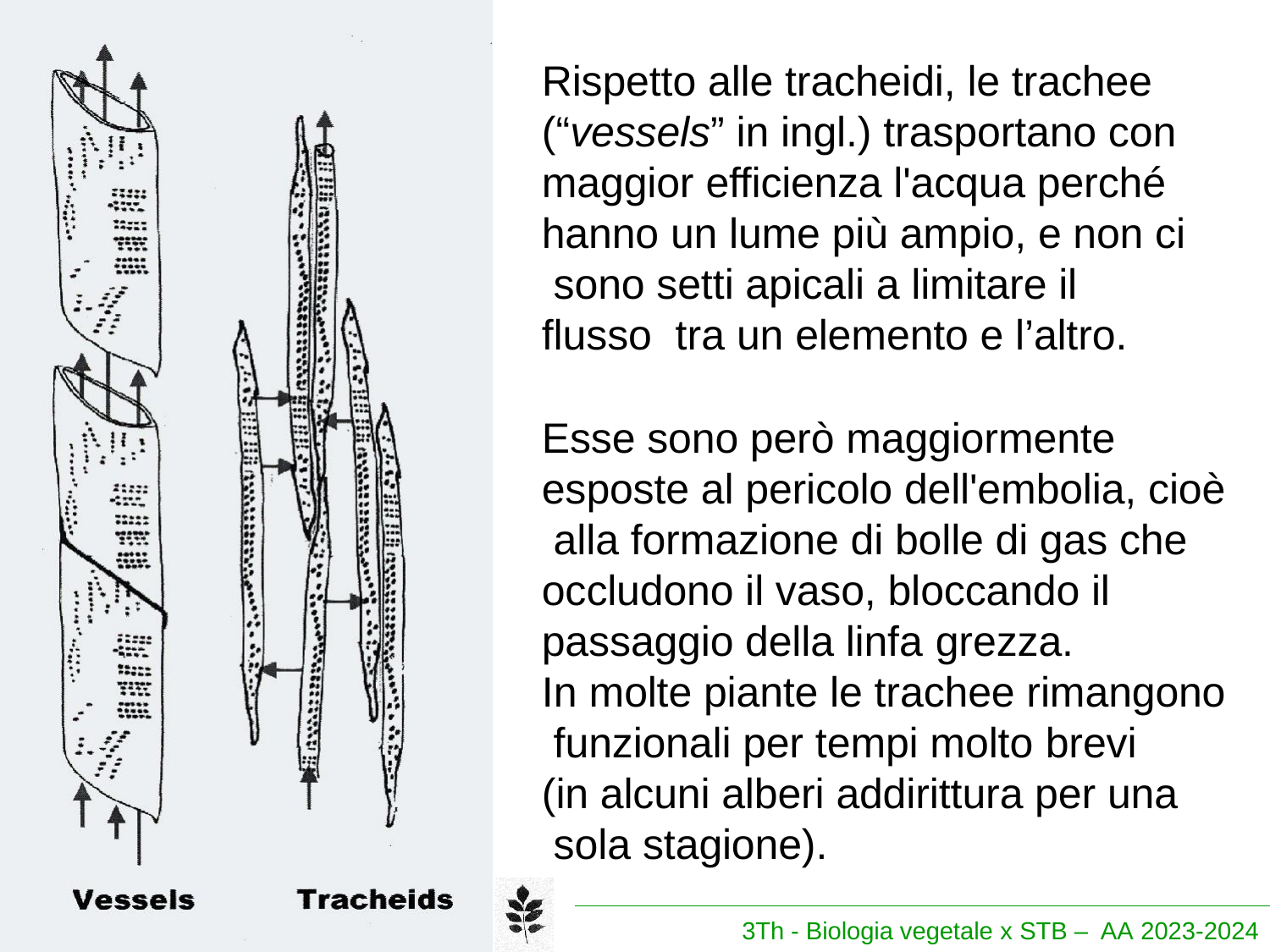

Rispetto alle tracheidi, le trachee  (“vessels” in ingl.) trasportano con  maggior efficienza l'acqua perché  hanno un lume più ampio, e non ci  sono setti apicali a limitare il flusso  tra un elemento e l’altro.

Esse sono però maggiormente  esposte al pericolo dell'embolia, cioè  alla formazione di bolle di gas che  occludono il vaso, bloccando il  passaggio della linfa grezza.
In molte piante le trachee rimangono  funzionali per tempi molto brevi
(in alcuni alberi addirittura per una  sola stagione).

3Th - Biologia vegetale x STB –  AA 2023-2024